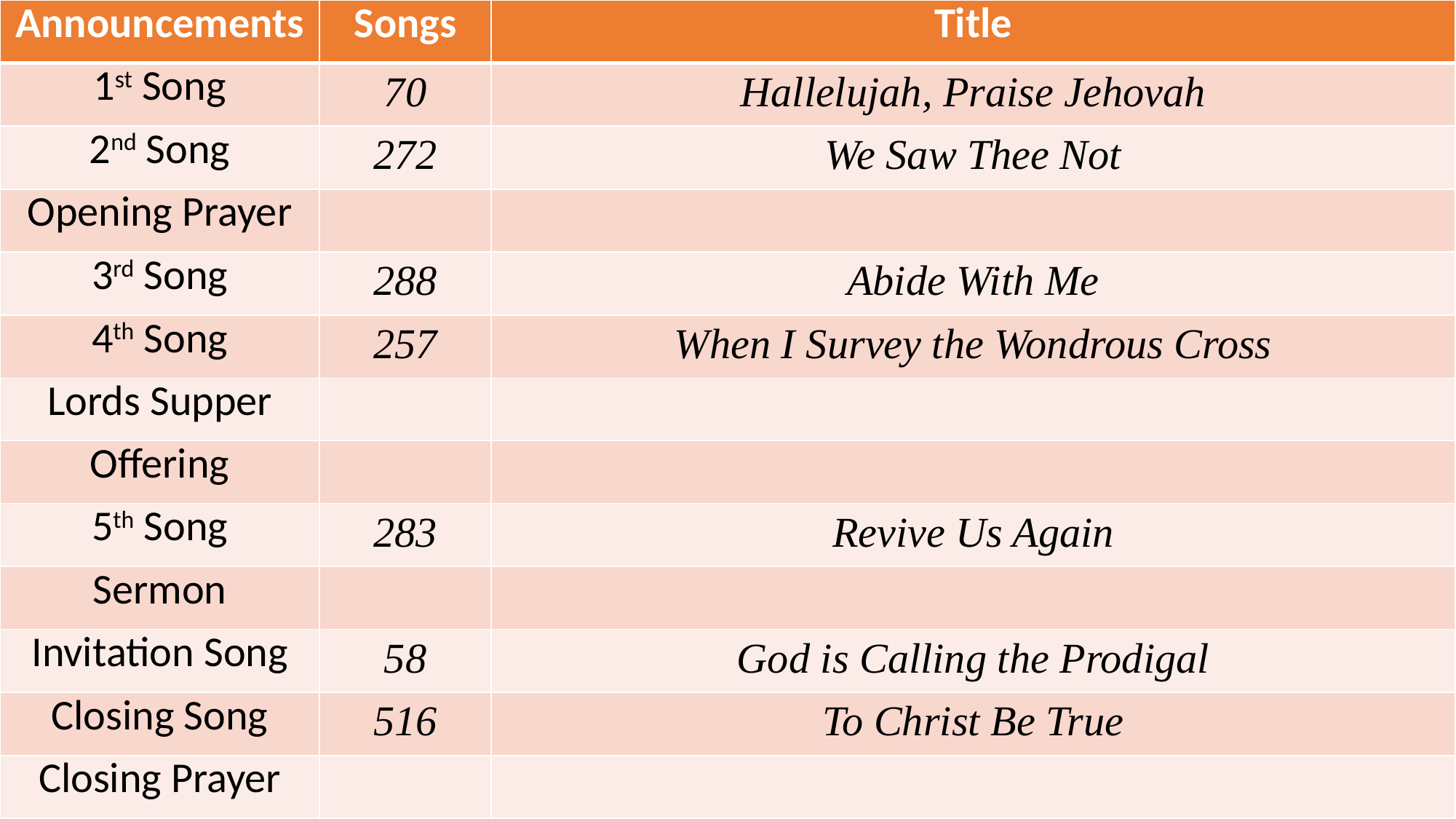

| Announcements | Songs | Title |
| --- | --- | --- |
| 1st Song | 70 | Hallelujah, Praise Jehovah |
| 2nd Song | 272 | We Saw Thee Not |
| Opening Prayer |  |  |
| 3rd Song | 288 | Abide With Me |
| 4th Song | 257 | When I Survey the Wondrous Cross |
| Lords Supper |  |  |
| Offering |  |  |
| 5th Song | 283 | Revive Us Again |
| Sermon |  |  |
| Invitation Song | 58 | God is Calling the Prodigal |
| Closing Song | 516 | To Christ Be True |
| Closing Prayer |  |  |